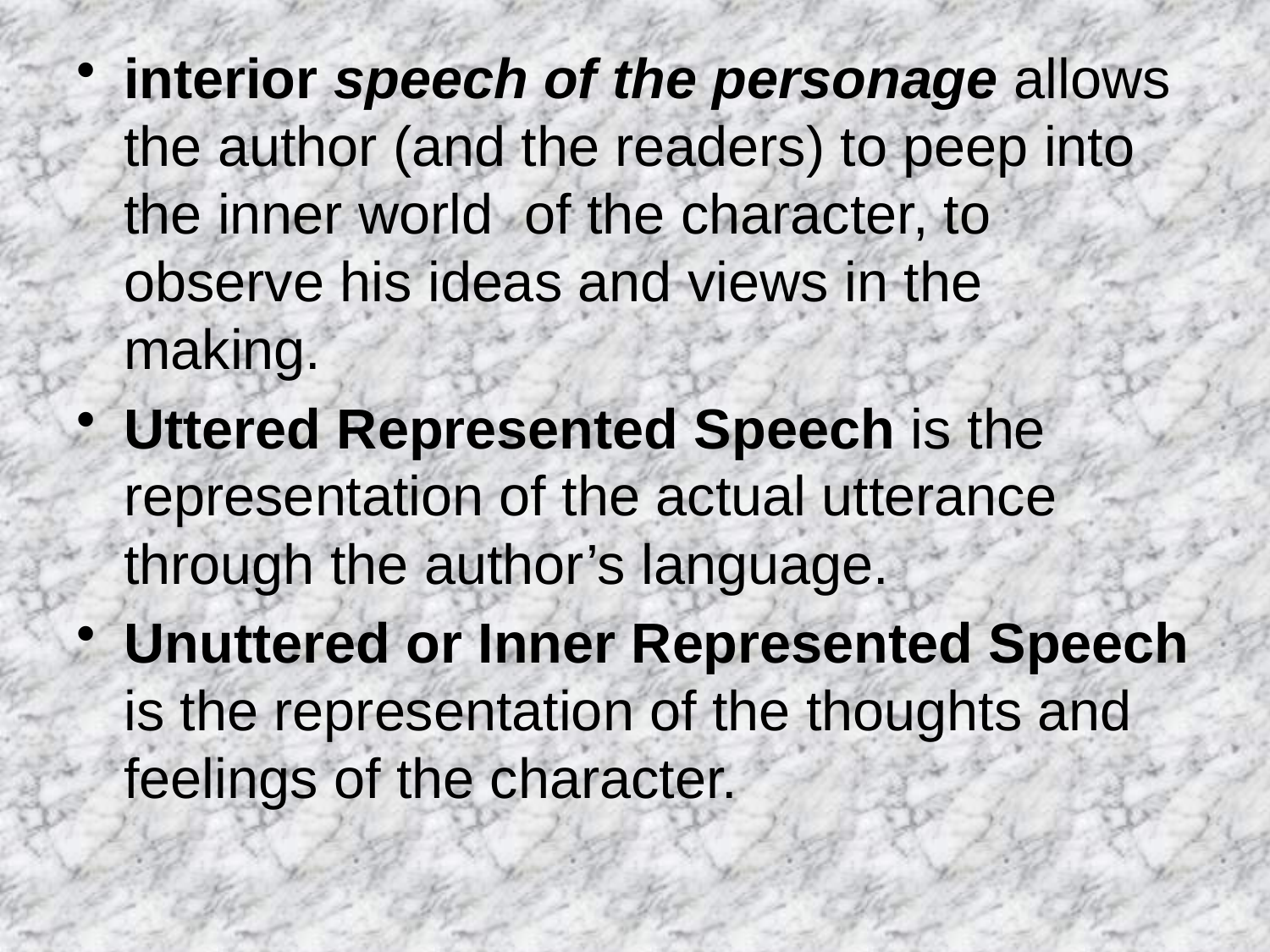

interior speech of the personage allows the author (and the readers) to peep into the inner world  of the character, to observe his ideas and views in the   making.
Uttered Represented Speech is the representation of the actual utterance through the author’s language.
Unuttered or Inner Represented Speech is the representation of the thoughts and feelings of the character.